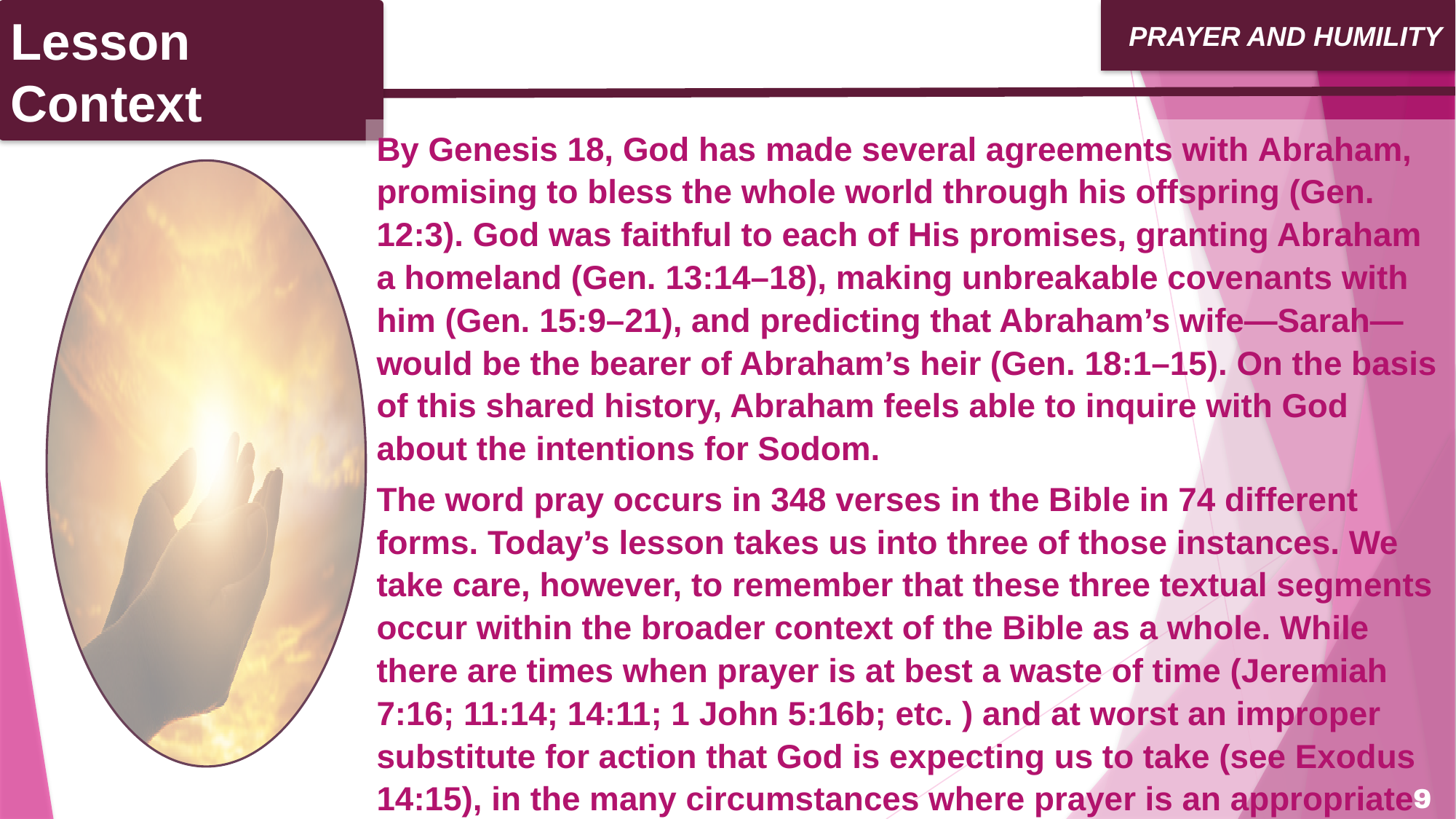

Lesson Context
PRAYER AND HUMILITY
By Genesis 18, God has made several agreements with Abraham, promising to bless the whole world through his offspring (Gen. 12:3). God was faithful to each of His promises, granting Abraham a homeland (Gen. 13:14–18), making unbreakable covenants with him (Gen. 15:9–21), and predicting that Abraham’s wife—Sarah—would be the bearer of Abraham’s heir (Gen. 18:1–15). On the basis of this shared history, Abraham feels able to inquire with God about the intentions for Sodom.

The word pray occurs in 348 verses in the Bible in 74 different forms. Today’s lesson takes us into three of those instances. We take care, however, to remember that these three textual segments occur within the broader context of the Bible as a whole. While there are times when prayer is at best a waste of time (Jeremiah 7:16; 11:14; 14:11; 1 John 5:16b; etc. ) and at worst an improper sub­stitute for action that God is expecting us to take (see Exodus 14:15), in the many circumstances where prayer is an appropriate action, there are various postures we might take, which the pas­sages below depict.

9